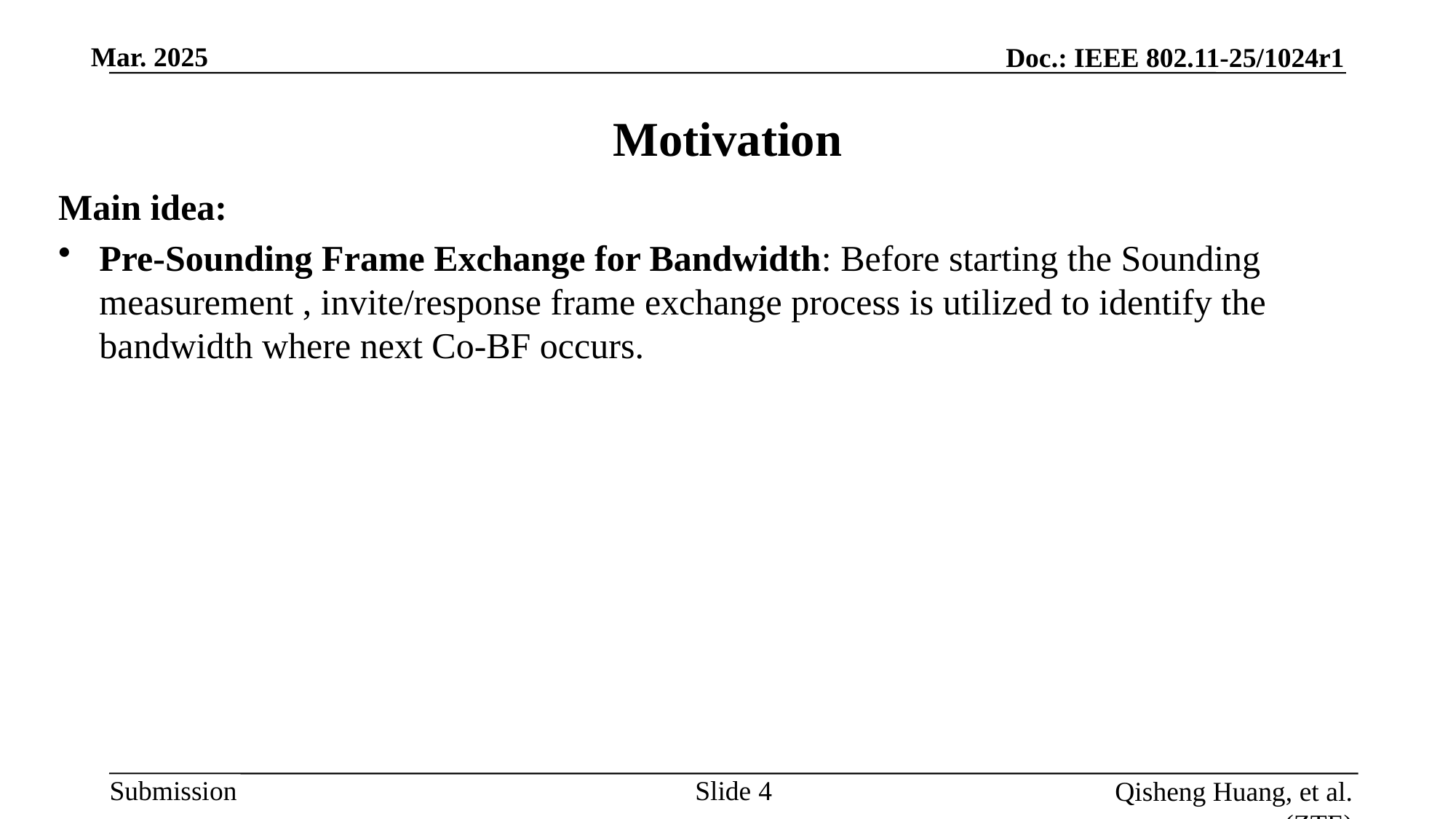

# Motivation
Main idea:
Pre-Sounding Frame Exchange for Bandwidth: Before starting the Sounding measurement , invite/response frame exchange process is utilized to identify the bandwidth where next Co-BF occurs.

Slide 4
Qisheng Huang, et al. (ZTE)